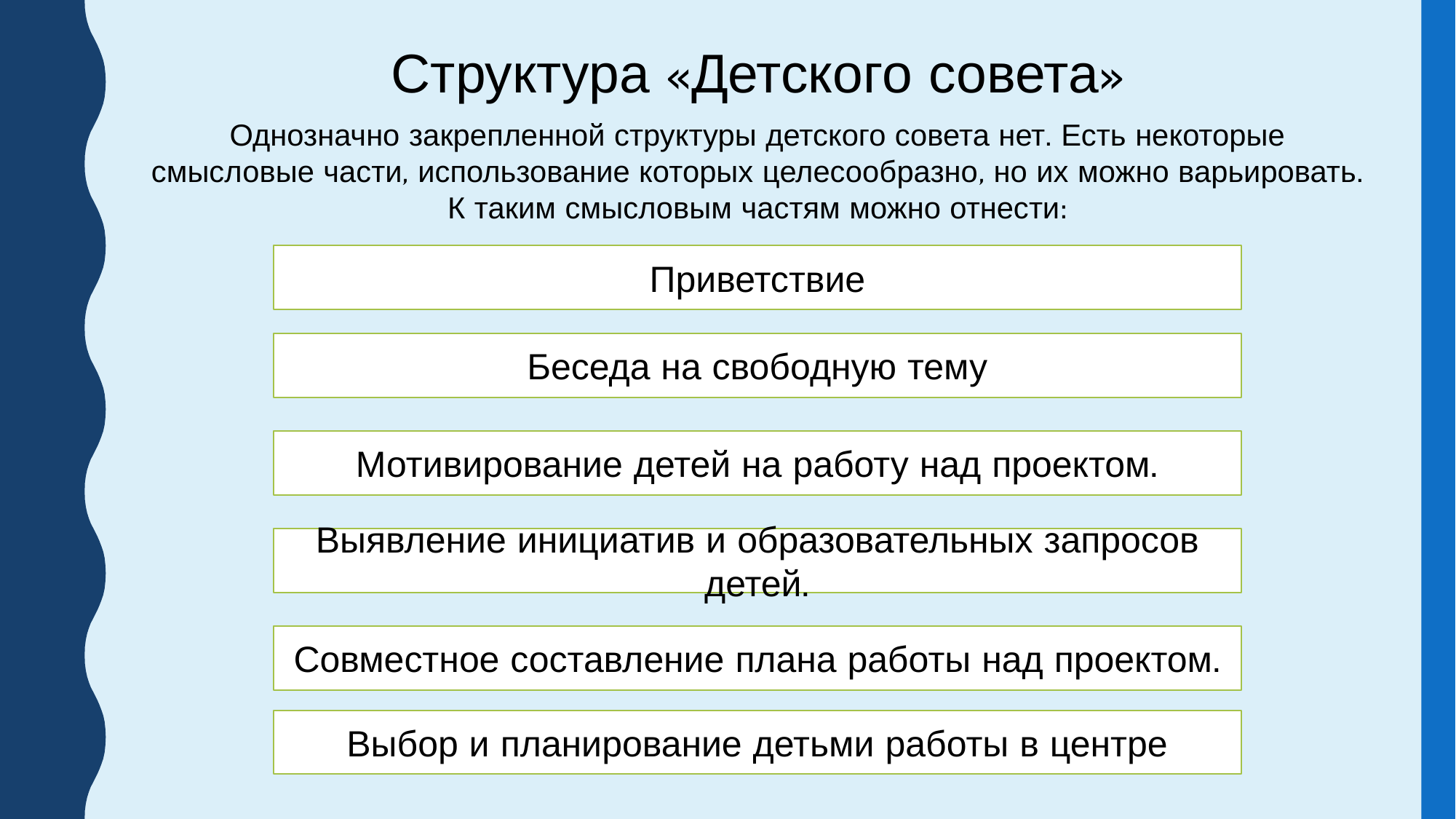

Структура «Детского совета»
Однозначно закрепленной структуры детского совета нет. Есть некоторые смысловые части, использование которых целесообразно, но их можно варьировать. К таким смысловым частям можно отнести:
Приветствие
Беседа на свободную тему
Мотивирование детей на работу над проектом.
Выявление инициатив и образовательных запросов детей.
Совместное составление плана работы над проектом.
Выбор и планирование детьми работы в центре